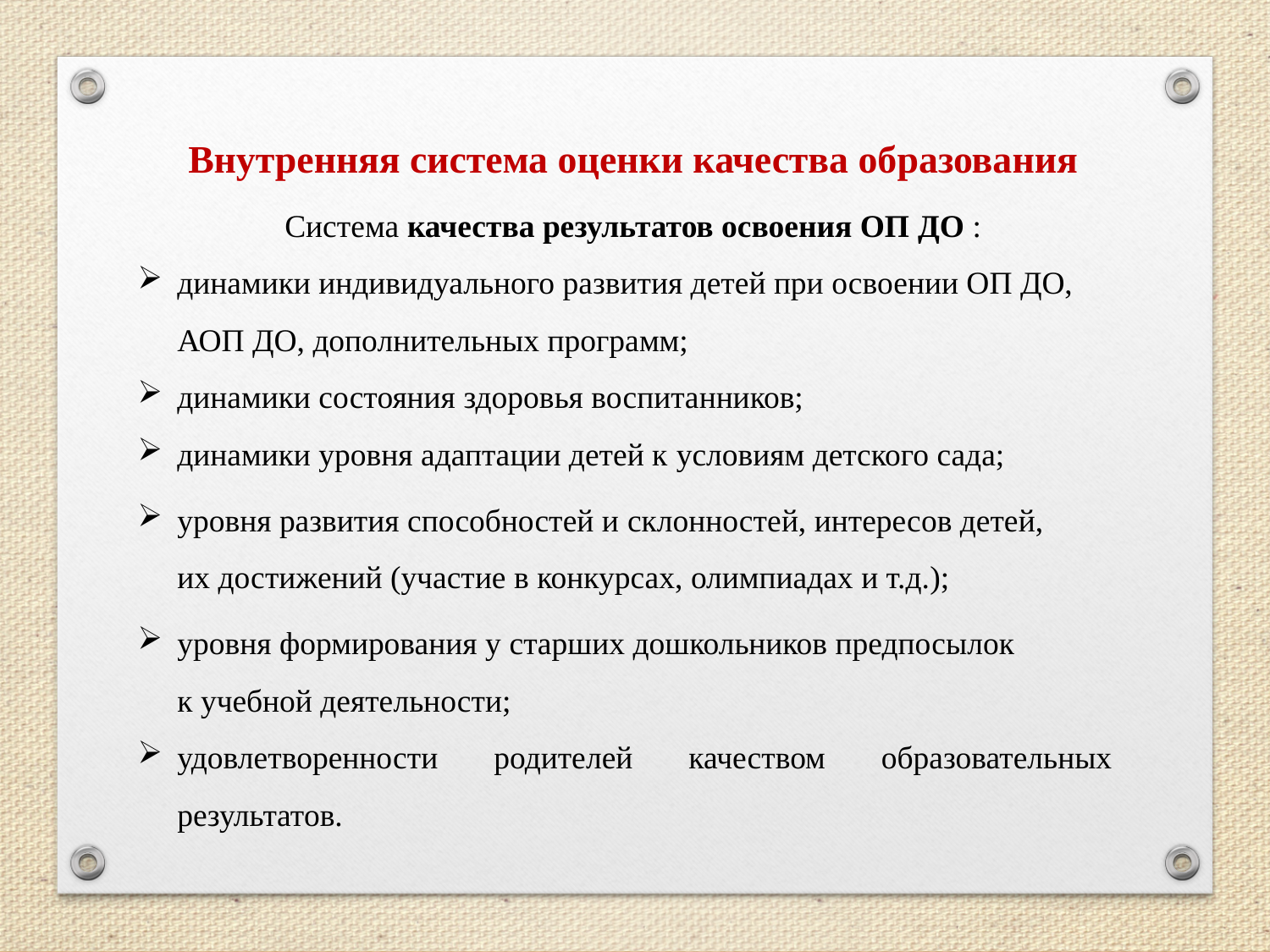

Внутренняя система оценки качества образования
Система качества результатов освоения ОП ДО :
динамики индивидуального развития детей при освоении ОП ДО, АОП ДО, дополнительных программ;
динамики состояния здоровья воспитанников;
динамики уровня адаптации детей к условиям детского сада;
уровня развития способностей и склонностей, интересов детей, их достижений (участие в конкурсах, олимпиадах и т.д.);
уровня формирования у старших дошкольников предпосылок к учебной деятельности;
удовлетворенности родителей качеством образовательных результатов.